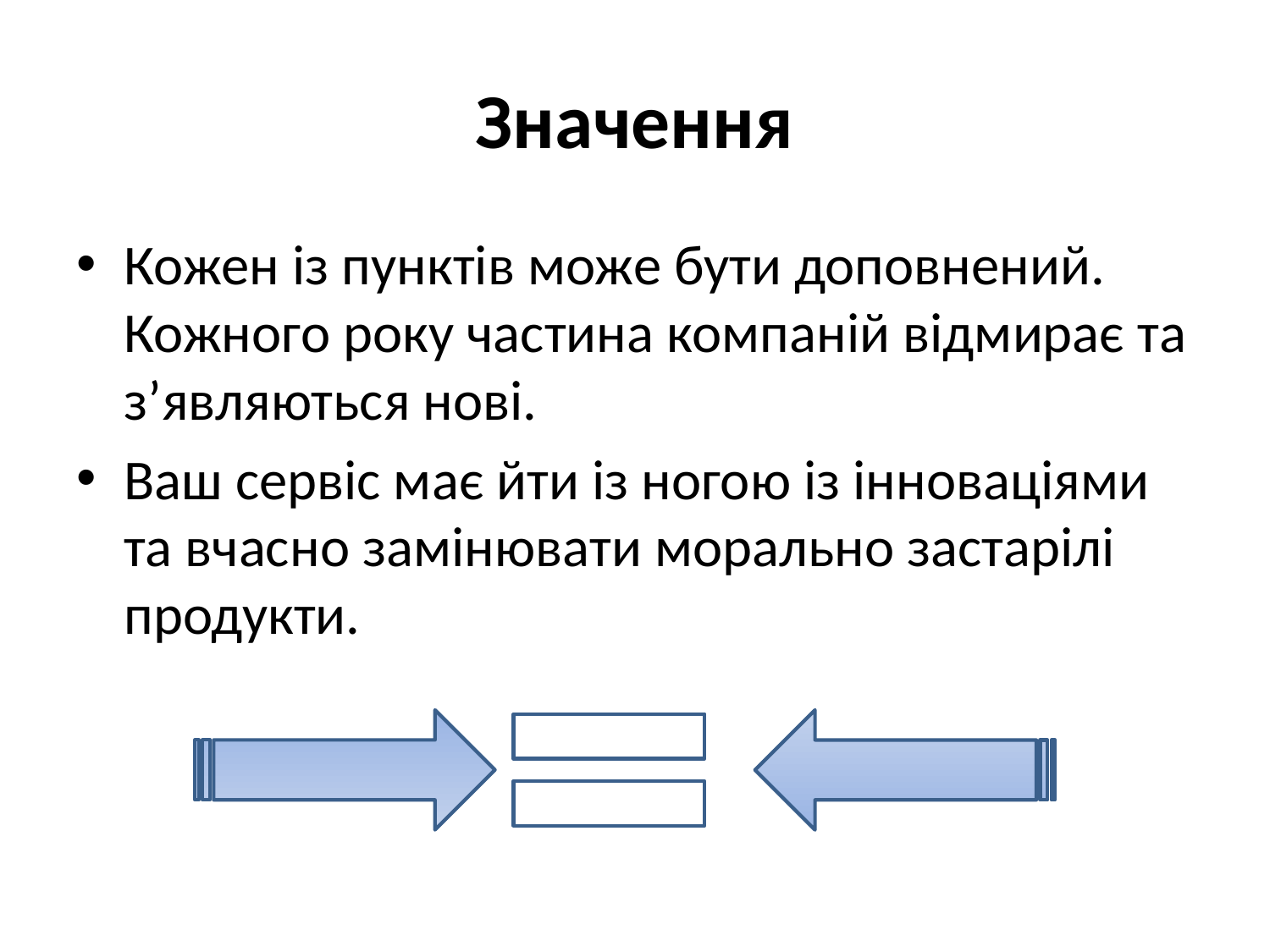

# Значення
Кожен із пунктів може бути доповнений. Кожного року частина компаній відмирає та з’являються нові.
Ваш сервіс має йти із ногою із інноваціями та вчасно замінювати морально застарілі продукти.